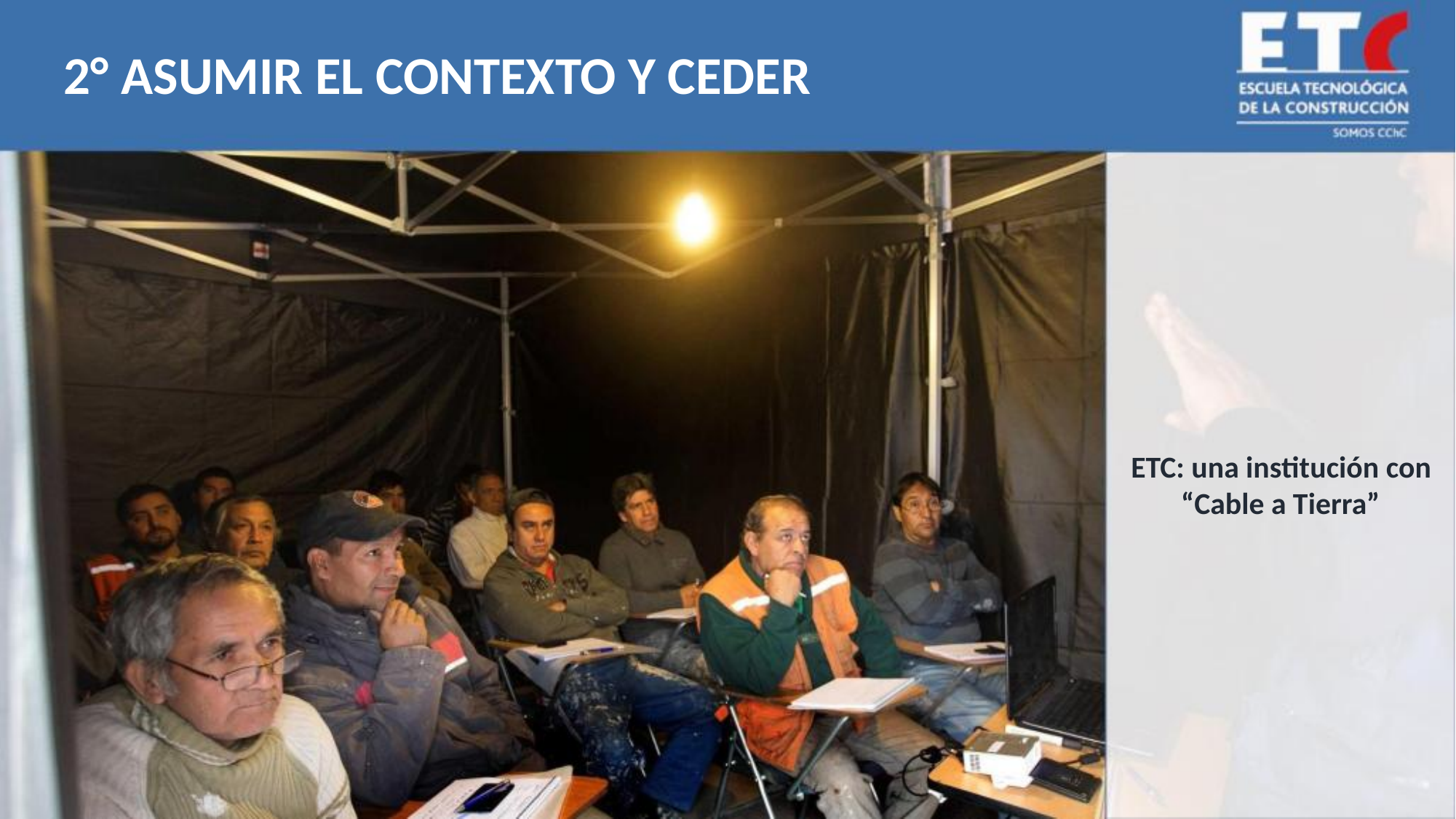

2° ASUMIR EL CONTEXTO Y CEDER
ETC: una institución con
“Cable a Tierra”